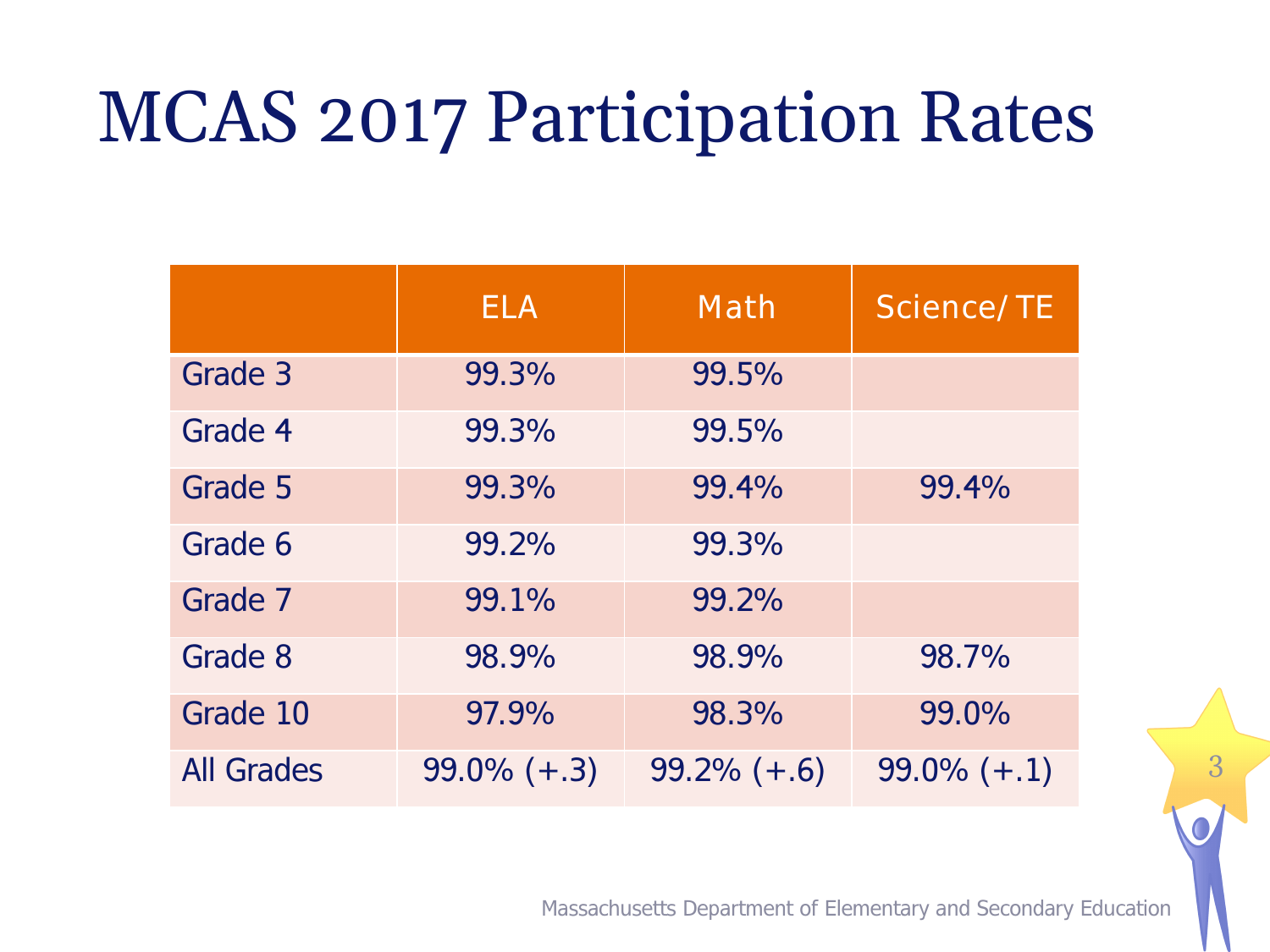

# MCAS 2017 Participation Rates
|  | ELA | Math | Science/TE |
| --- | --- | --- | --- |
| Grade 3 | 99.3% | 99.5% |  |
| Grade 4 | 99.3% | 99.5% |  |
| Grade 5 | 99.3% | 99.4% | 99.4% |
| Grade 6 | 99.2% | 99.3% |  |
| Grade 7 | 99.1% | 99.2% |  |
| Grade 8 | 98.9% | 98.9% | 98.7% |
| Grade 10 | 97.9% | 98.3% | 99.0% |
| All Grades | 99.0% (+.3) | 99.2% (+.6) | 99.0% (+.1) |
3
Massachusetts Department of Elementary and Secondary Education